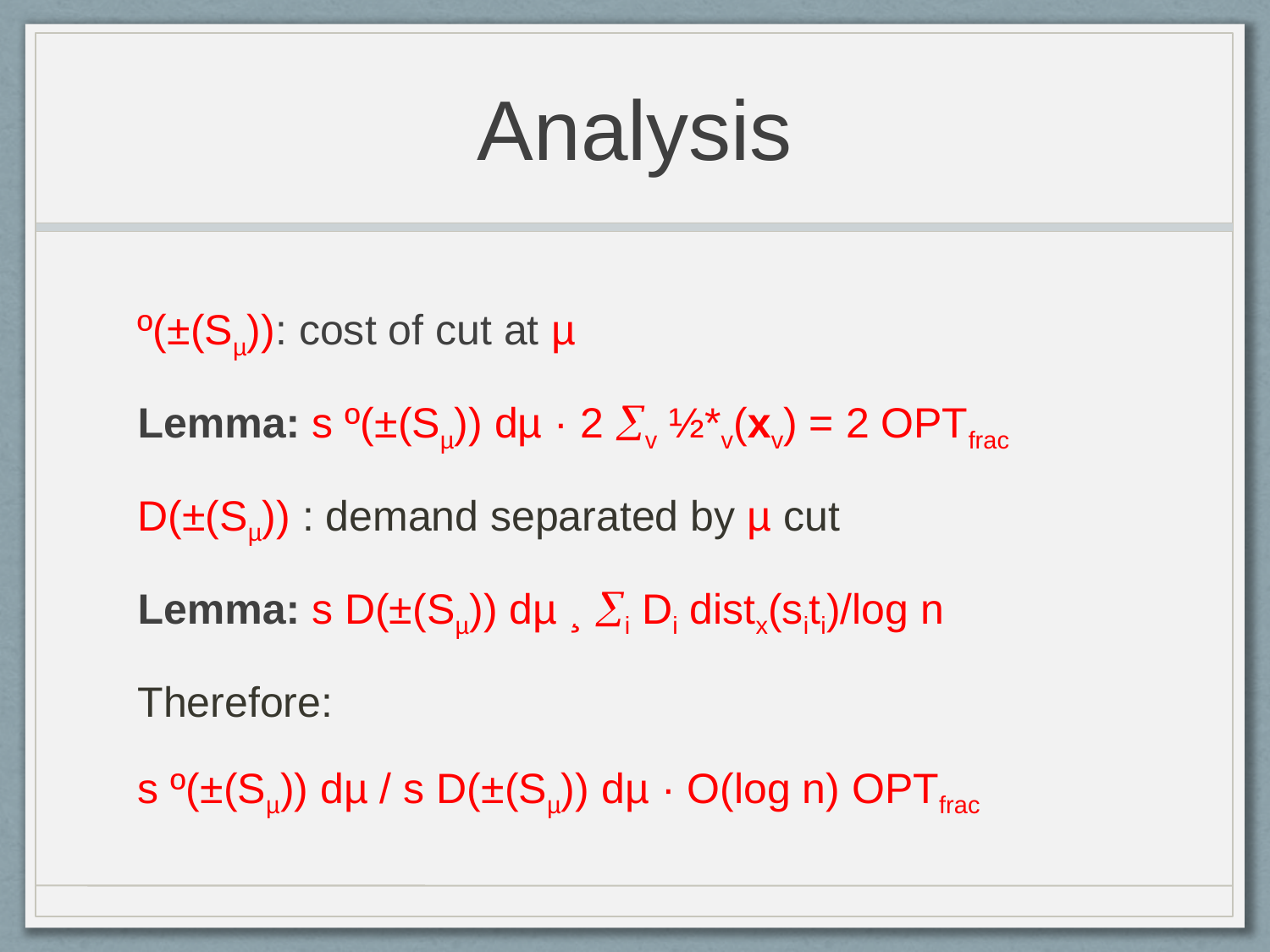

# Analysis
º(±(Sµ)): cost of cut at µ
Lemma: s º(±(Sµ)) dµ · 2 ∑v ½*v(xv) = 2 OPTfrac
D(±(Sµ)) : demand separated by µ cut
Lemma: s D(±(Sµ)) dµ ¸ ∑i Di distx(siti)/log n
Therefore:
s º(±(Sµ)) dµ / s D(±(Sµ)) dµ · O(log n) OPTfrac